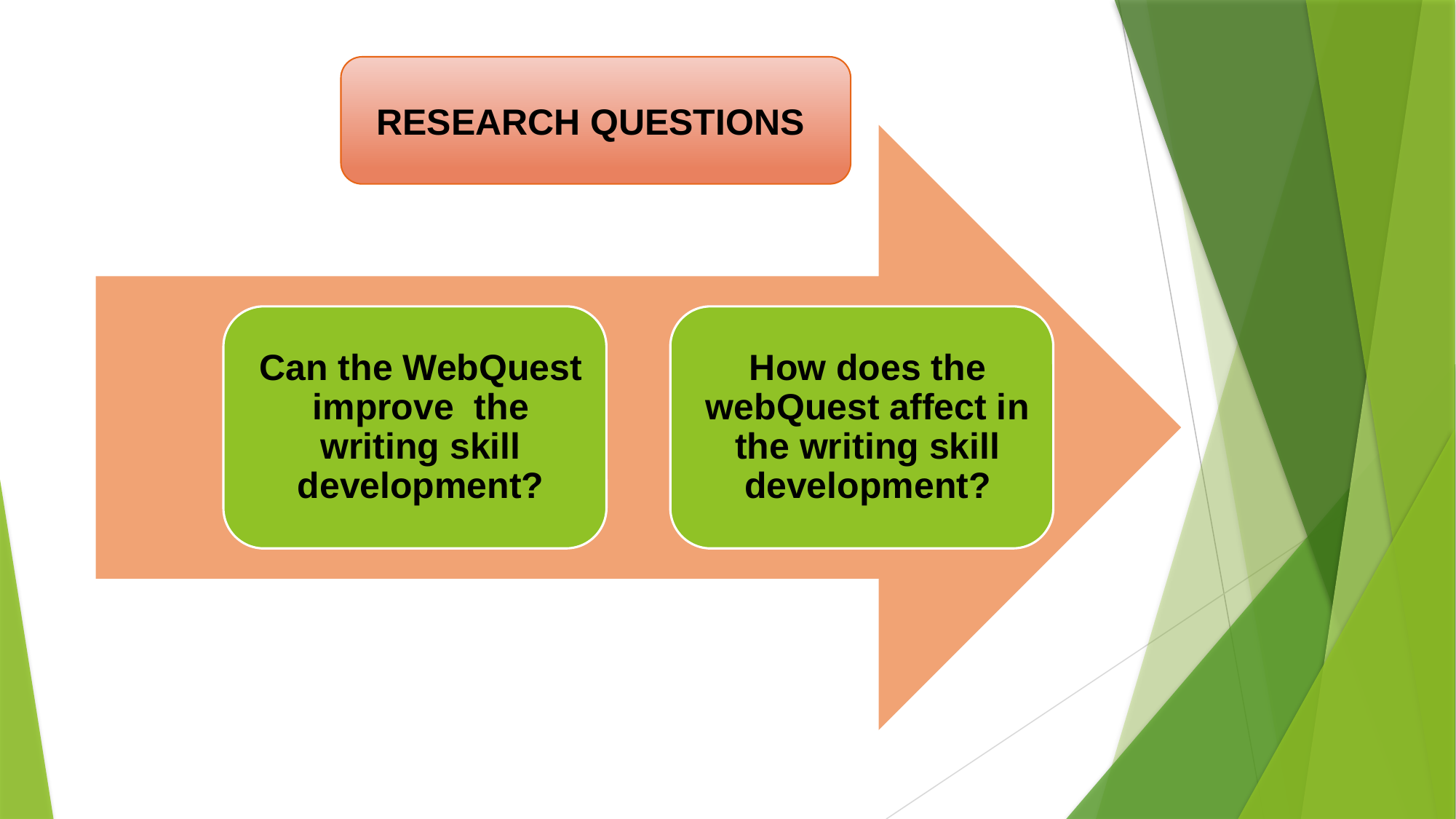

RESEARCH QUESTIONS
Can the WebQuest improve  the writing skill development?
How does the webQuest affect in the writing skill development?